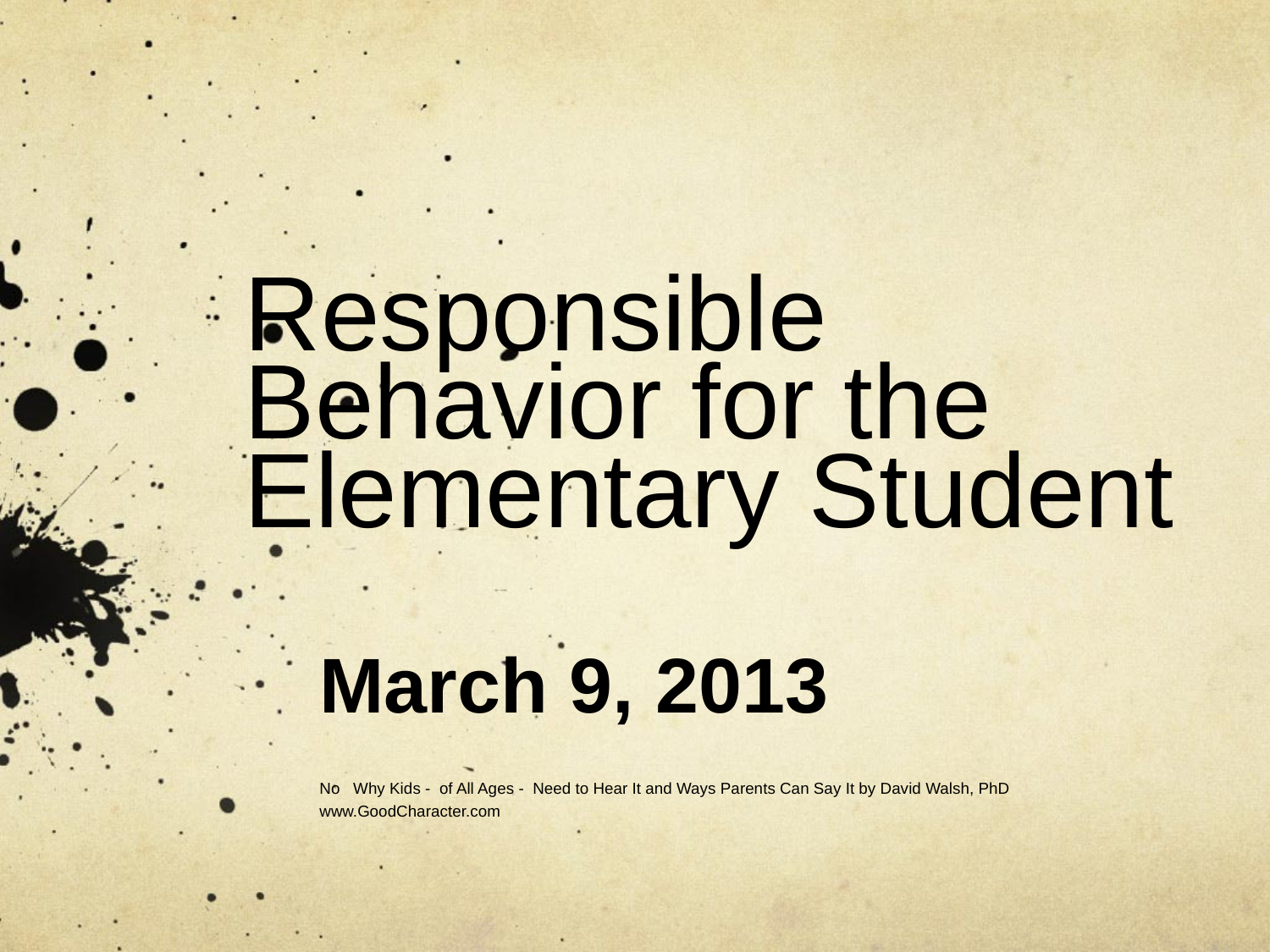

# Responsible Behavior for the Elementary Student

March 9, 2013

No   Why Kids -  of All Ages -  Need to Hear It and Ways Parents Can Say It by David Walsh, PhD
www.GoodCharacter.com